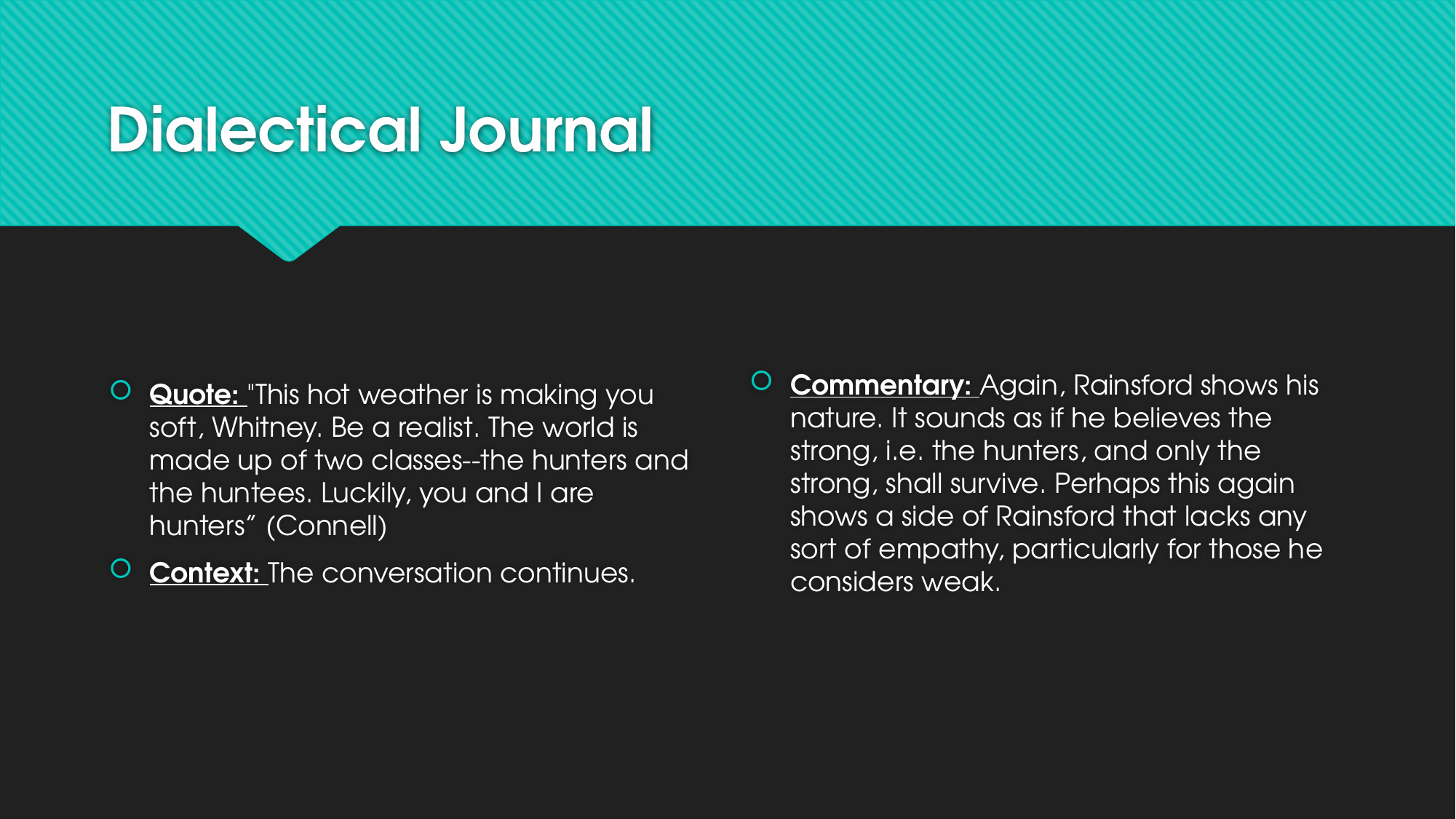

# Dialectical Journal
Quote: "This hot weather is making you soft, Whitney. Be a realist. The world is made up of two classes--the hunters and the huntees. Luckily, you and I are hunters” (Connell)
Context: The conversation continues.
Commentary: Again, Rainsford shows his nature. It sounds as if he believes the strong, i.e. the hunters, and only the strong, shall survive. Perhaps this again shows a side of Rainsford that lacks any sort of empathy, particularly for those he considers weak.